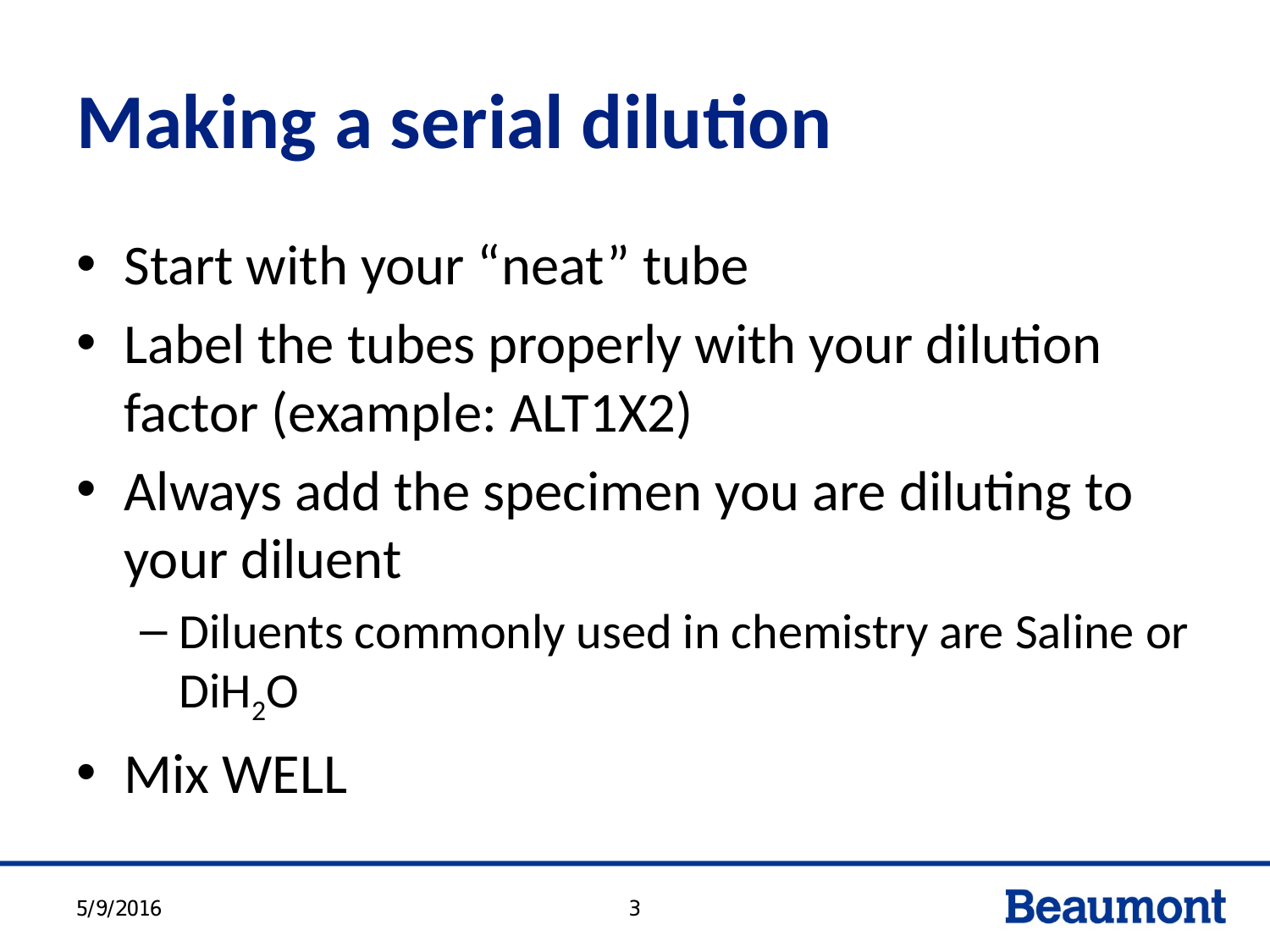

# Making a serial dilution
Start with your “neat” tube
Label the tubes properly with your dilution factor (example: ALT1X2)
Always add the specimen you are diluting to your diluent
Diluents commonly used in chemistry are Saline or DiH2O
Mix WELL
5/9/2016
3